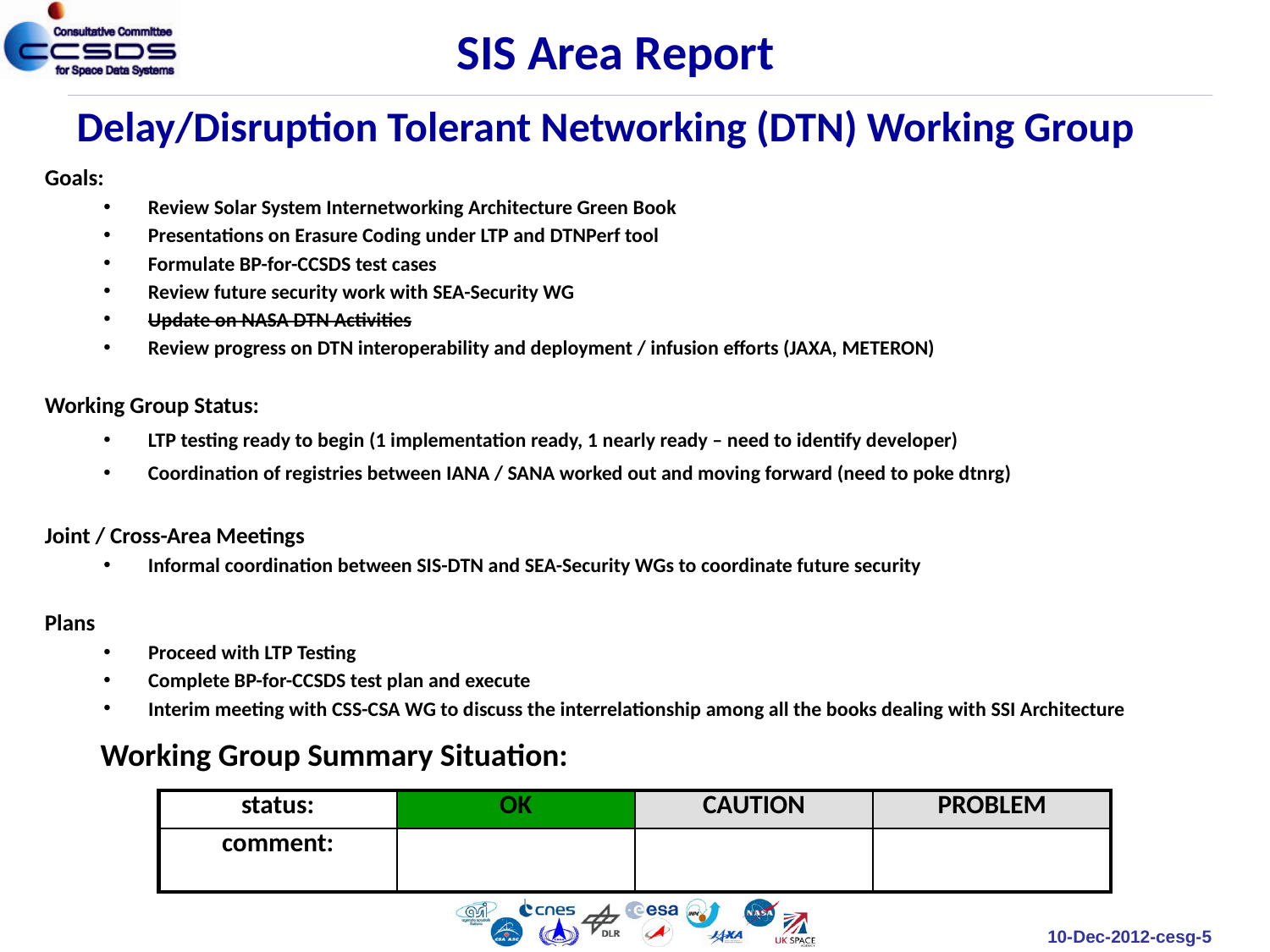

SIS Area Report
Delay/Disruption Tolerant Networking (DTN) Working Group

Goals:
Review Solar System Internetworking Architecture Green Book
Presentations on Erasure Coding under LTP and DTNPerf tool
Formulate BP-for-CCSDS test cases
Review future security work with SEA-Security WG
Update on NASA DTN Activities
Review progress on DTN interoperability and deployment / infusion efforts (JAXA, METERON)

Working Group Status:
LTP testing ready to begin (1 implementation ready, 1 nearly ready – need to identify developer)
Coordination of registries between IANA / SANA worked out and moving forward (need to poke dtnrg)

Joint / Cross-Area Meetings
Informal coordination between SIS-DTN and SEA-Security WGs to coordinate future security

Plans
Proceed with LTP Testing
Complete BP-for-CCSDS test plan and execute
Interim meeting with CSS-CSA WG to discuss the interrelationship among all the books dealing with SSI Architecture

Working Group Summary Situation:
| status: | OK | CAUTION | PROBLEM |
| --- | --- | --- | --- |
| comment: |  |  |  |